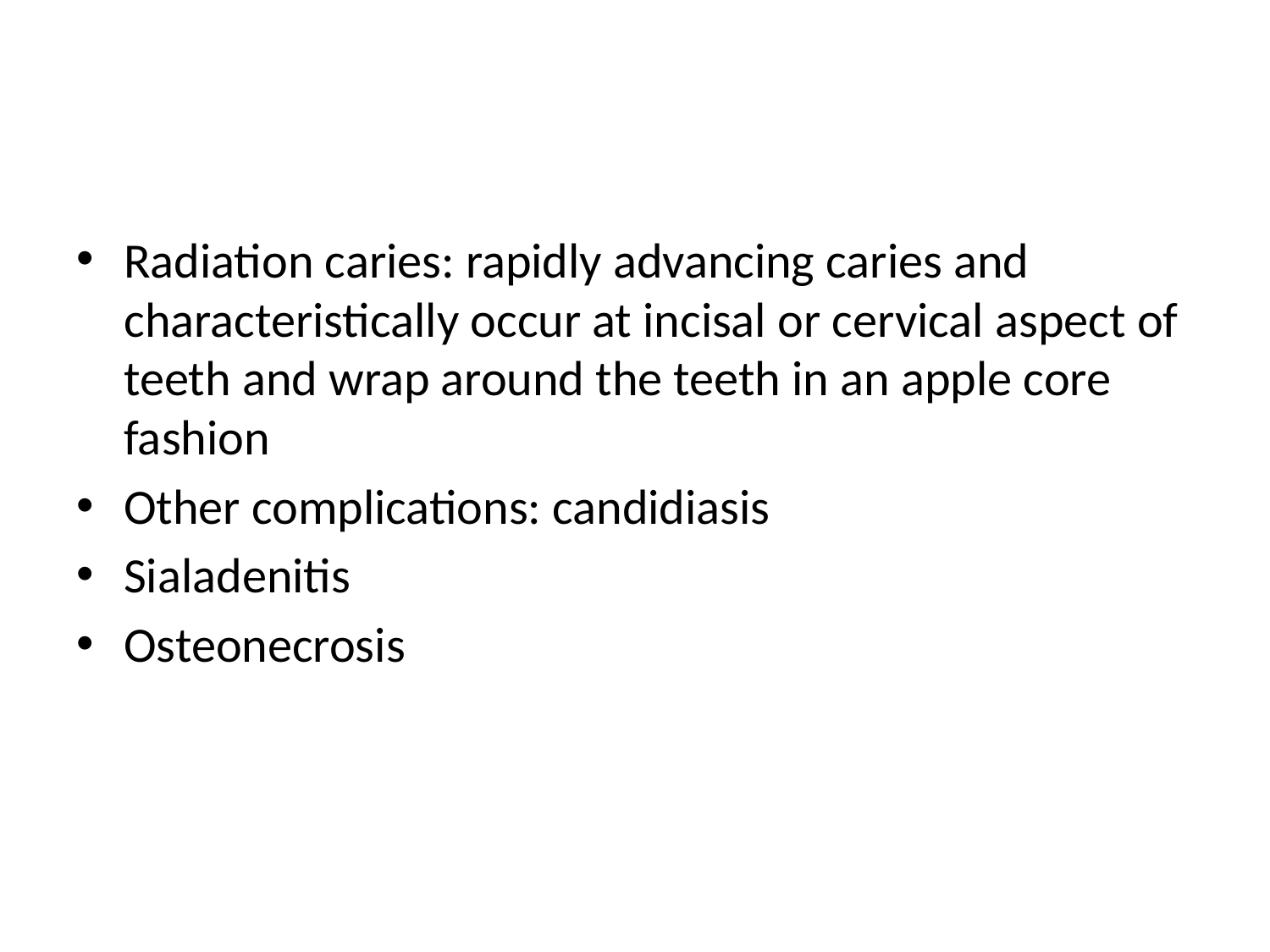

#
Radiation caries: rapidly advancing caries and characteristically occur at incisal or cervical aspect of teeth and wrap around the teeth in an apple core fashion
Other complications: candidiasis
Sialadenitis
Osteonecrosis